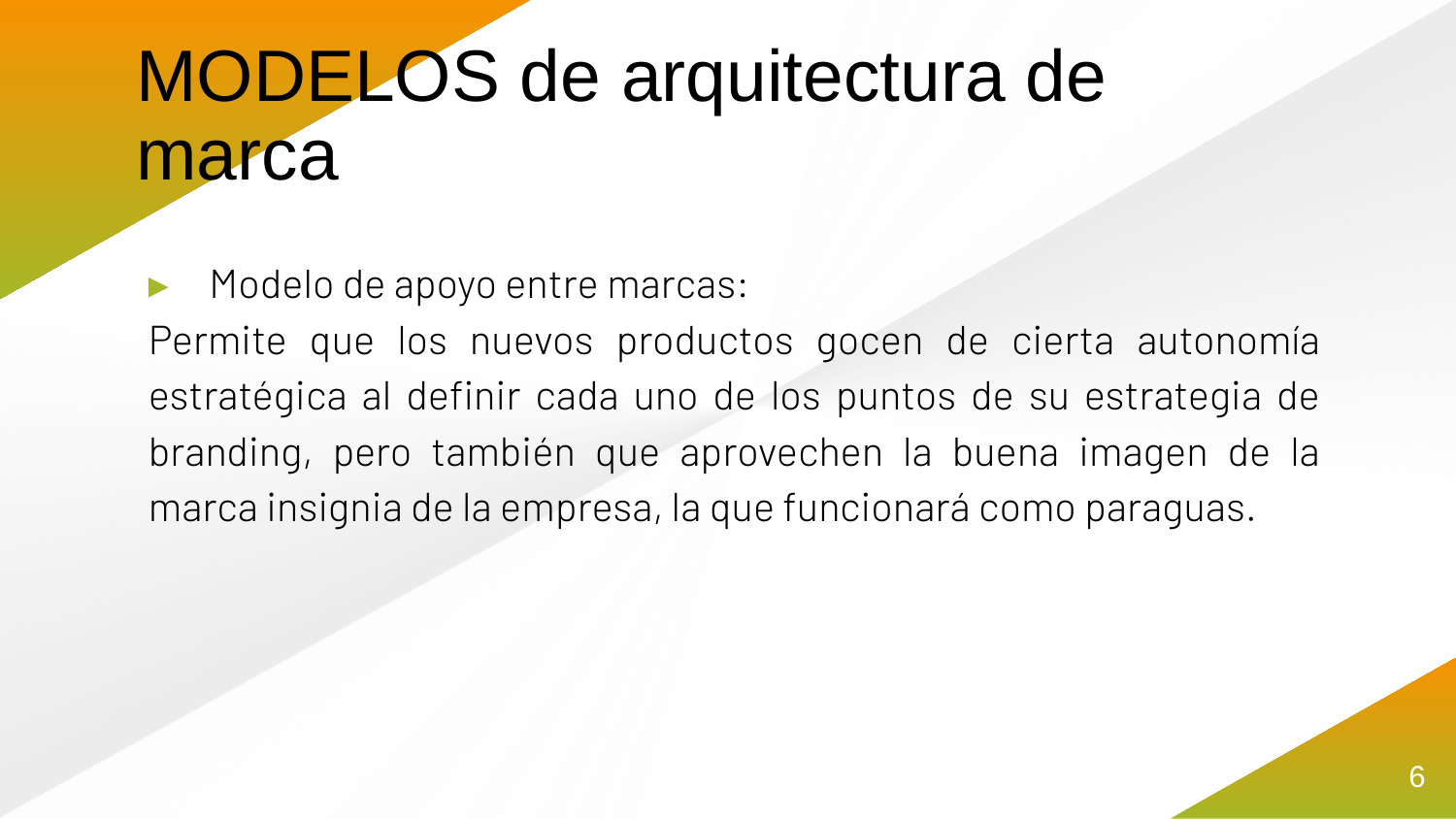

# MODELOS de arquitectura de marca
Modelo de apoyo entre marcas:
Permite que los nuevos productos gocen de cierta autonomía estratégica al definir cada uno de los puntos de su estrategia de branding, pero también que aprovechen la buena imagen de la marca insignia de la empresa, la que funcionará como paraguas.
6